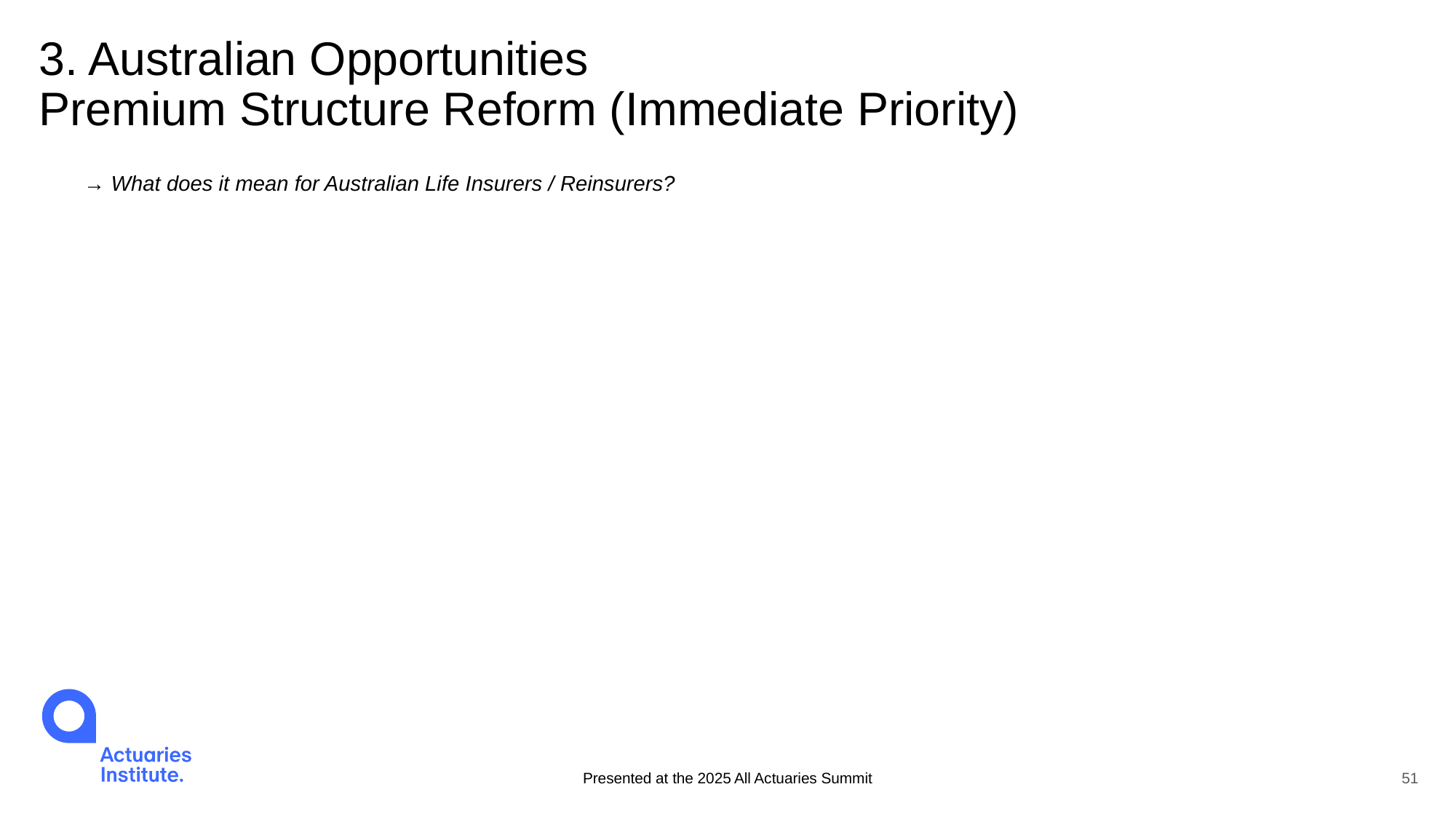

# 3. Australian Opportunities Premium Structure Reform (Immediate Priority)
→ What does it mean for Australian Life Insurers / Reinsurers?
Presented at the 2025 All Actuaries Summit
51